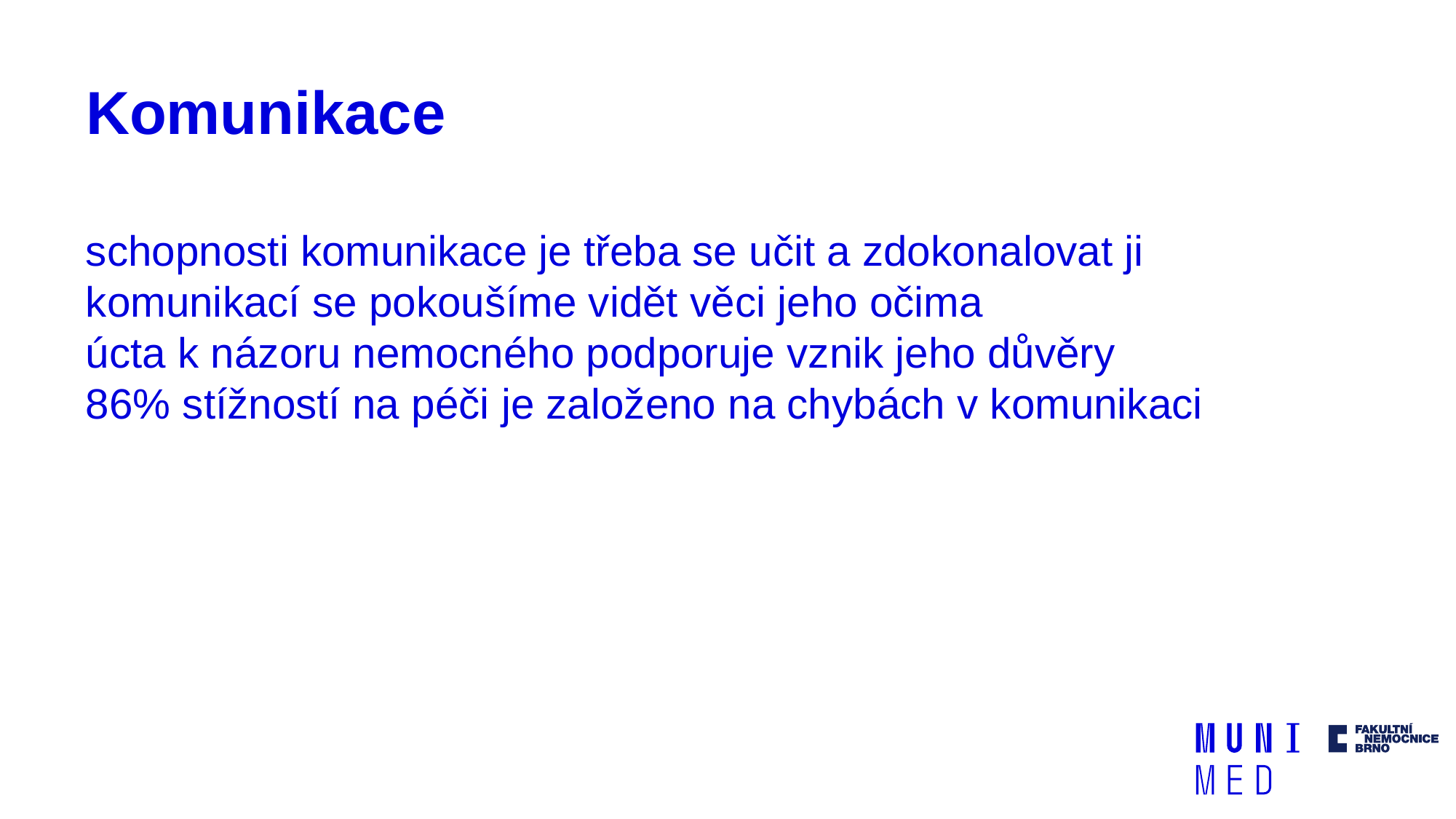

# Komunikace
schopnosti komunikace je třeba se učit a zdokonalovat ji
komunikací se pokoušíme vidět věci jeho očima
úcta k názoru nemocného podporuje vznik jeho důvěry
86% stížností na péči je založeno na chybách v komunikaci